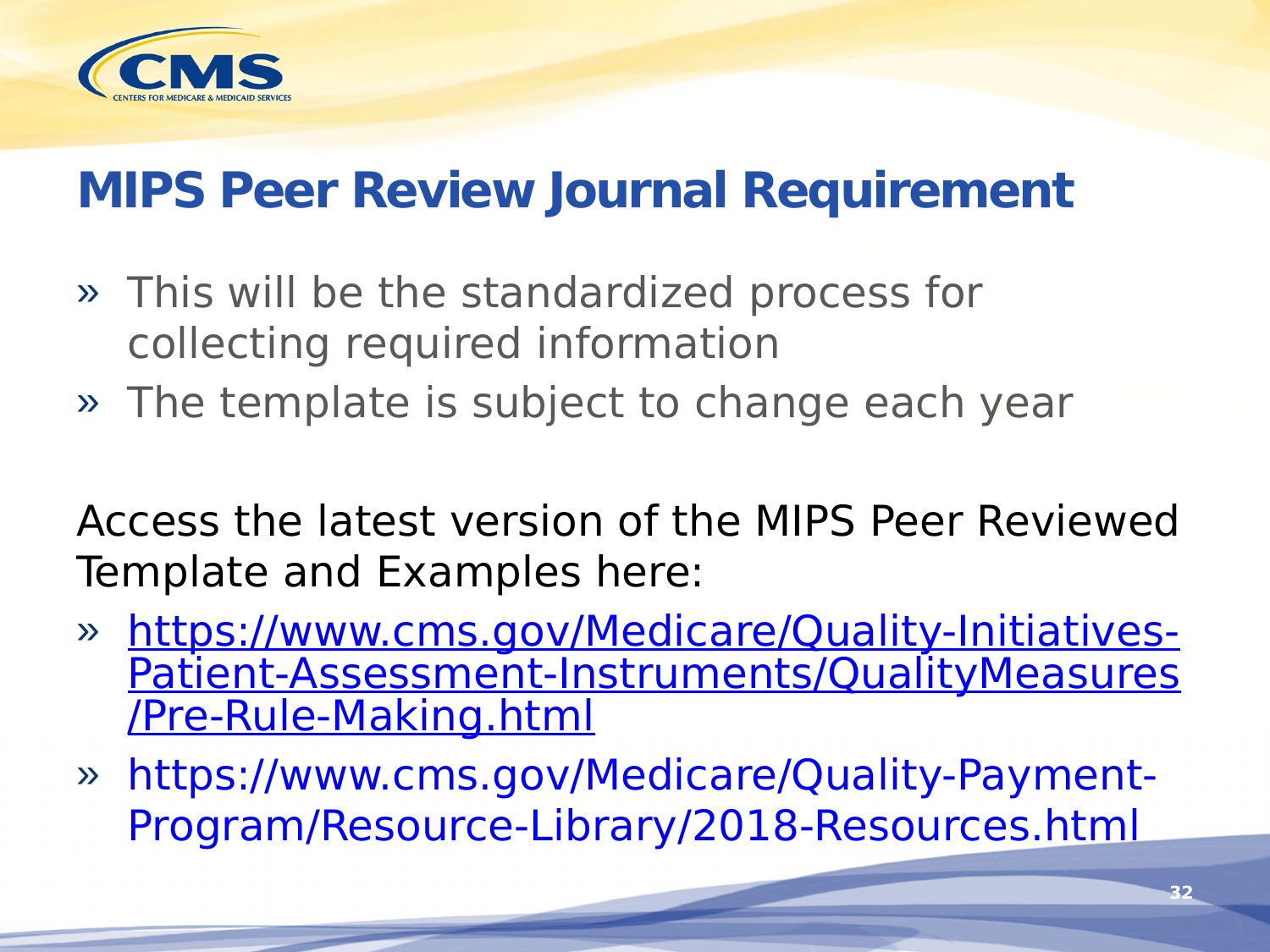

# MIPS Peer Review Journal Requirement
This will be the standardized process for collecting required information
The template is subject to change each year

Access the latest version of the MIPS Peer Reviewed Template and Examples here:
https://www.cms.gov/Medicare/Quality-Initiatives-Patient-Assessment-Instruments/QualityMeasures/Pre-Rule-Making.html
https://www.cms.gov/Medicare/Quality-Payment-Program/Resource-Library/2018-Resources.html

32